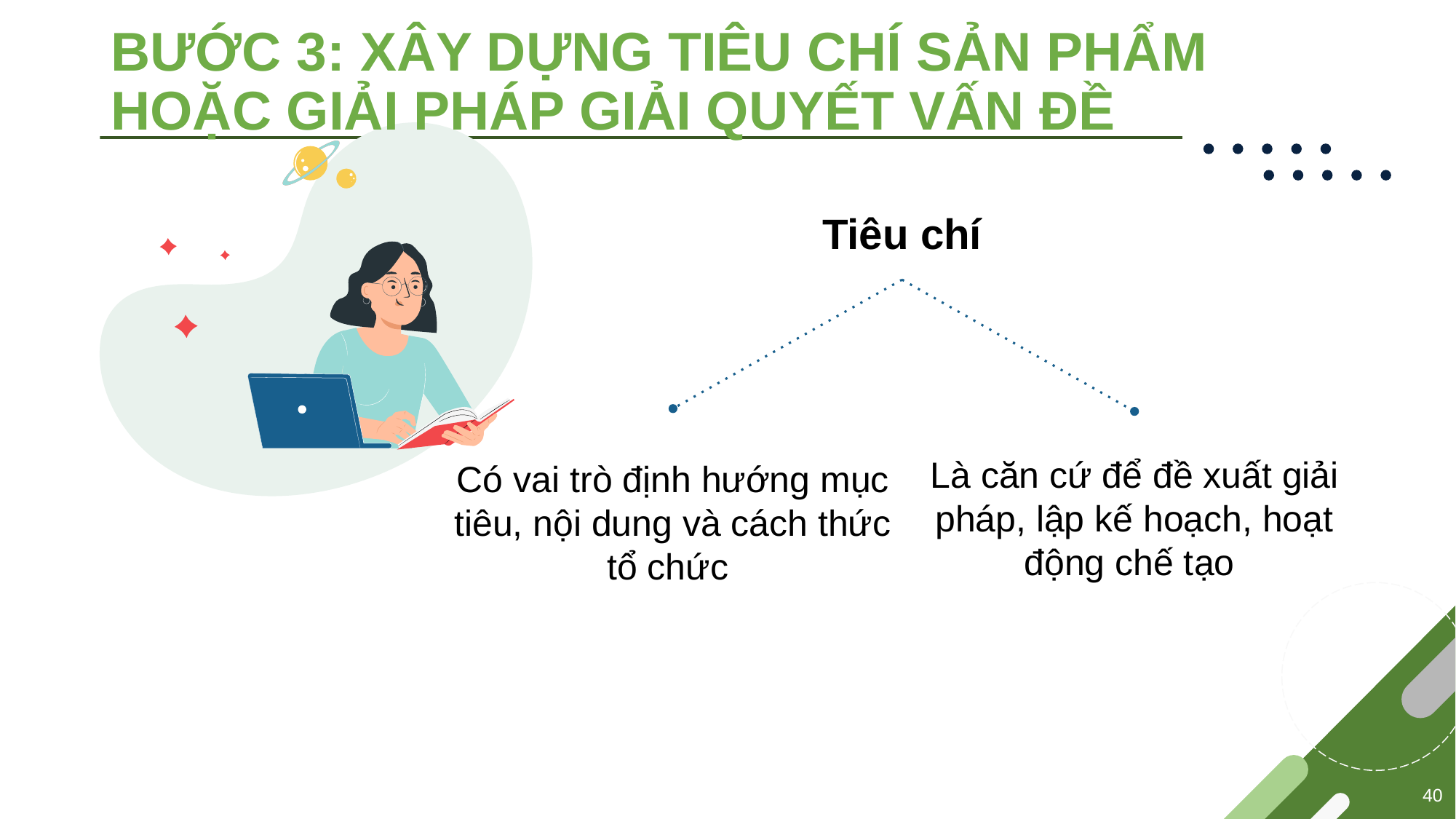

# BƯỚC 3: XÂY DỰNG TIÊU CHÍ SẢN PHẨM HOẶC GIẢI PHÁP GIẢI QUYẾT VẤN ĐỀ

Tiêu chí

Có vai trò định hướng mục tiêu, nội dung và cách thức tổ chức
Là căn cứ để đề xuất giải pháp, lập kế hoạch, hoạt động chế tạo
40